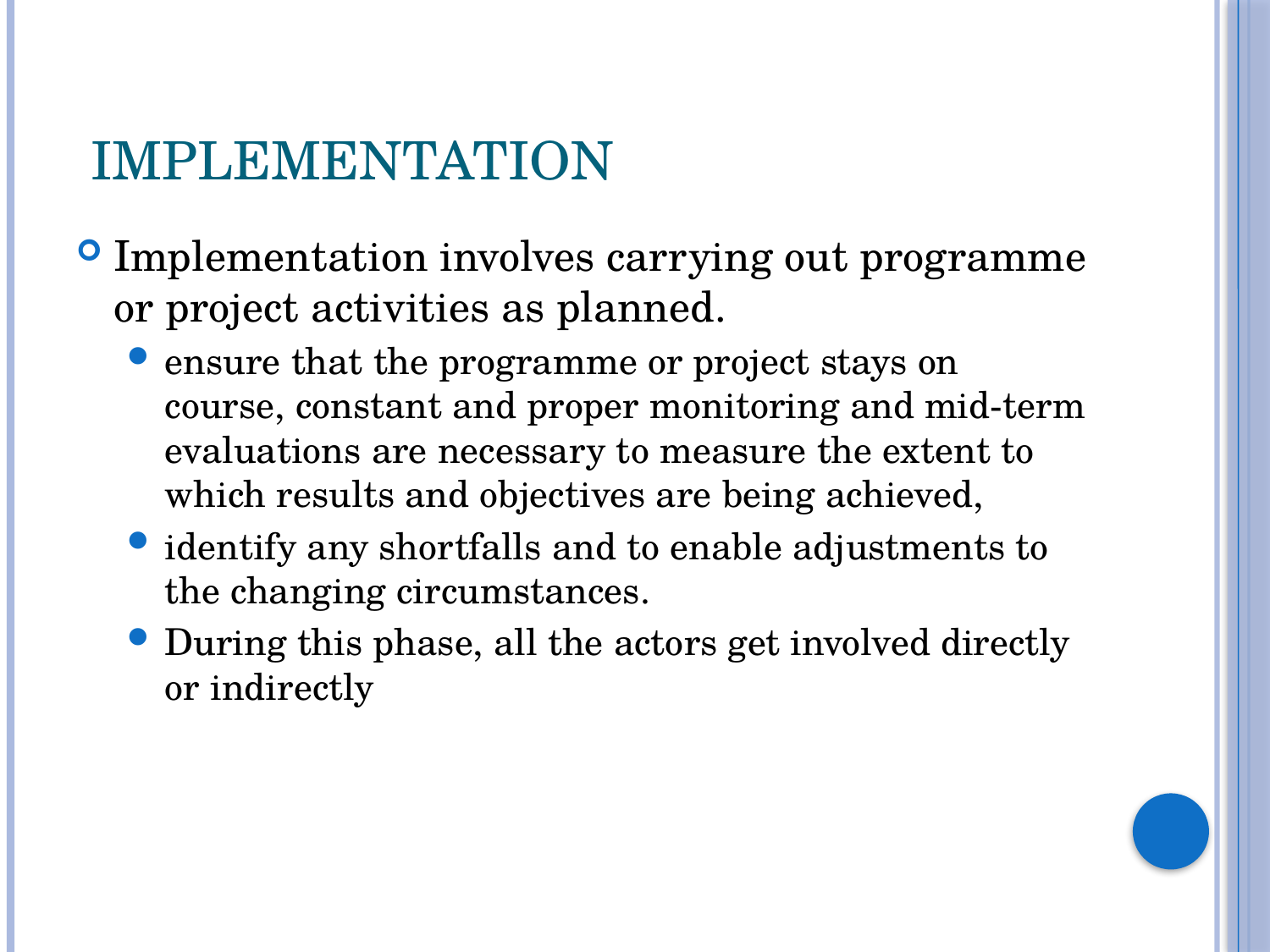

# Implementation
Implementation involves carrying out programme or project activities as planned.
ensure that the programme or project stays on course, constant and proper monitoring and mid-term evaluations are necessary to measure the extent to which results and objectives are being achieved,
identify any shortfalls and to enable adjustments to the changing circumstances.
During this phase, all the actors get involved directly or indirectly